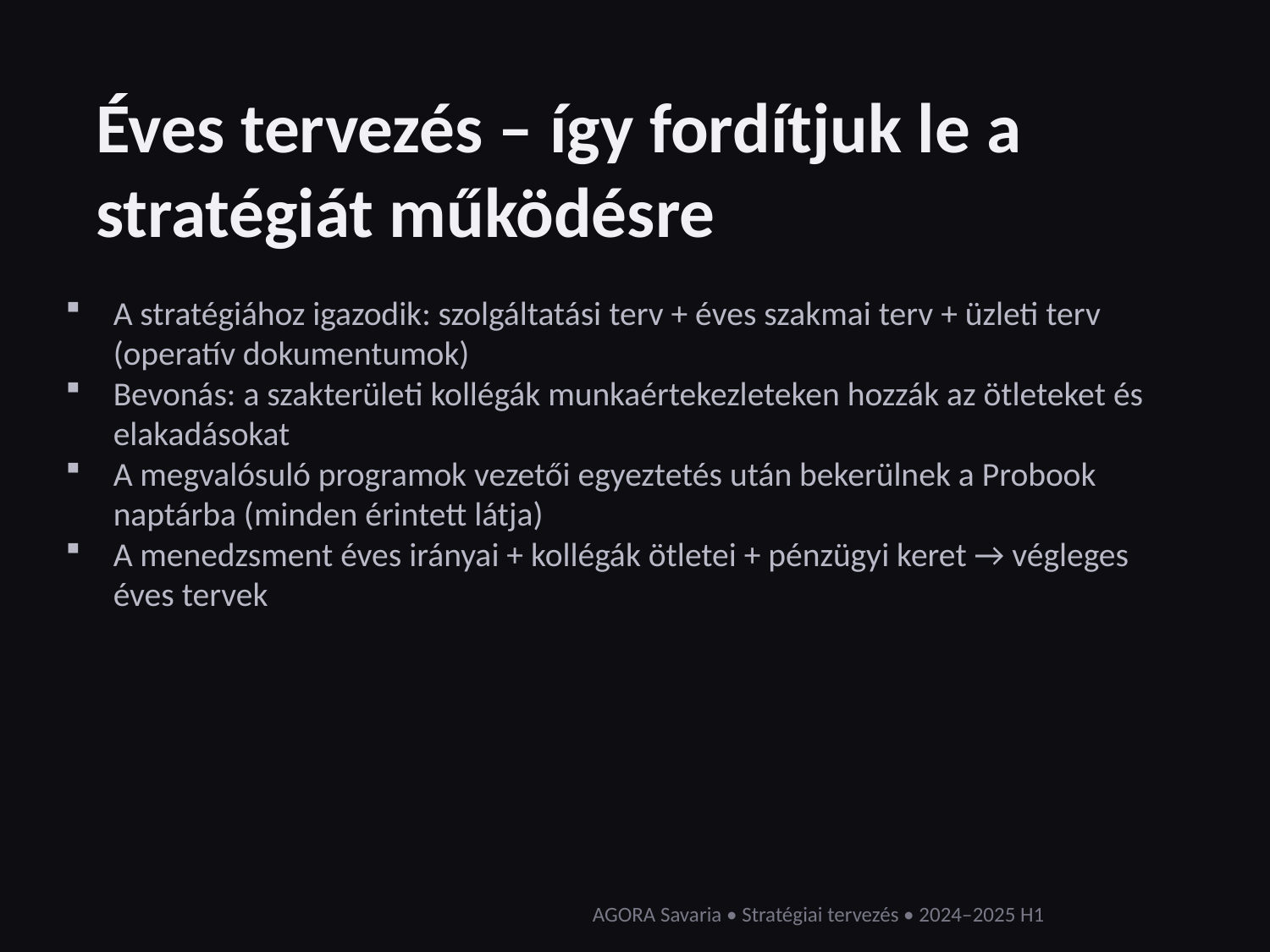

Éves tervezés – így fordítjuk le a stratégiát működésre
A stratégiához igazodik: szolgáltatási terv + éves szakmai terv + üzleti terv (operatív dokumentumok)
Bevonás: a szakterületi kollégák munkaértekezleteken hozzák az ötleteket és elakadásokat
A megvalósuló programok vezetői egyeztetés után bekerülnek a Probook naptárba (minden érintett látja)
A menedzsment éves irányai + kollégák ötletei + pénzügyi keret → végleges éves tervek
AGORA Savaria • Stratégiai tervezés • 2024–2025 H1